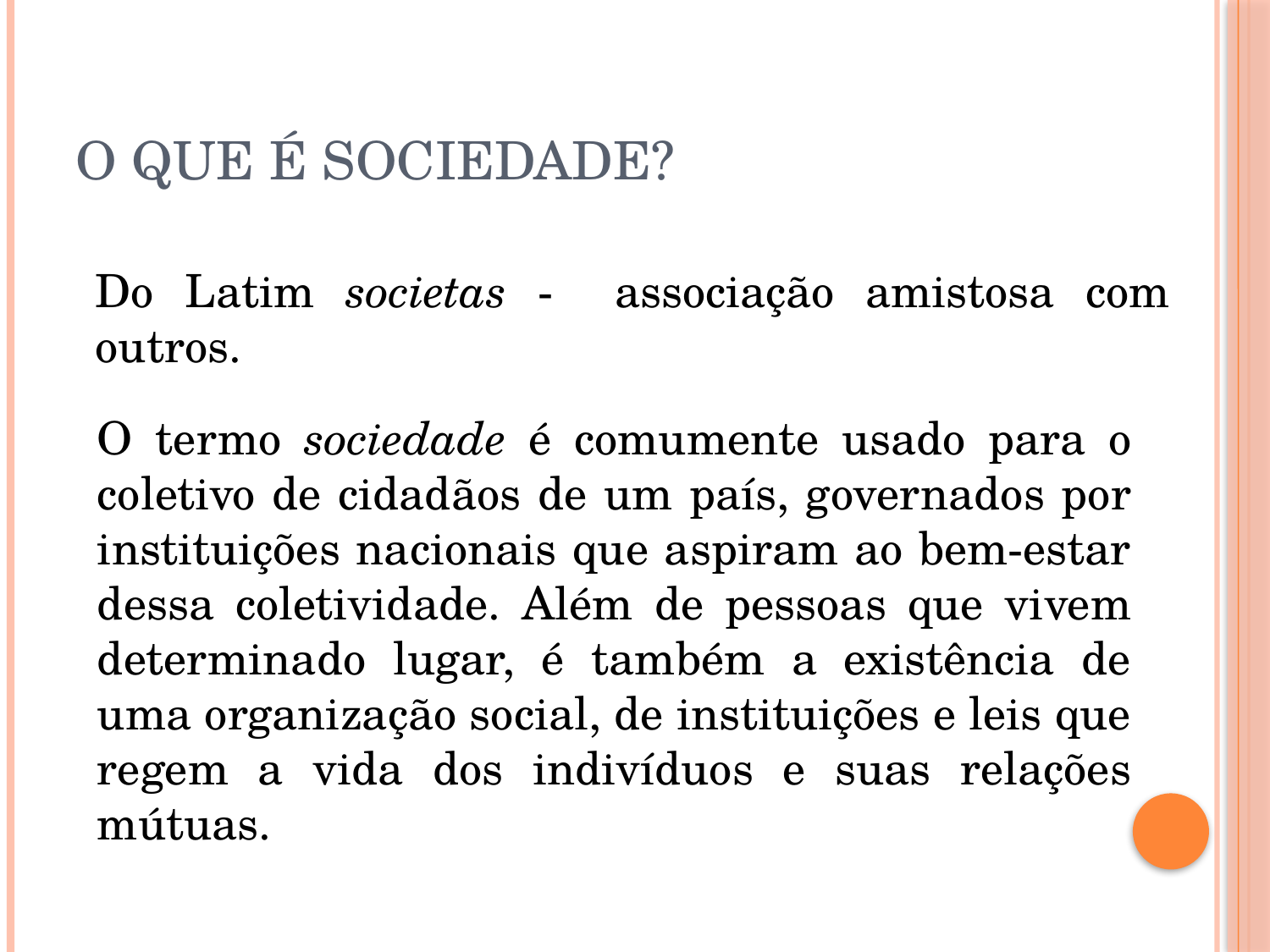

# O que é sociedade?
Do Latim societas -  associação amistosa com outros.
O termo sociedade é comumente usado para o coletivo de cidadãos de um país, governados por instituições nacionais que aspiram ao bem-estar dessa coletividade. Além de pessoas que vivem determinado lugar, é também a existência de uma organização social, de instituições e leis que regem a vida dos indivíduos e suas relações mútuas.